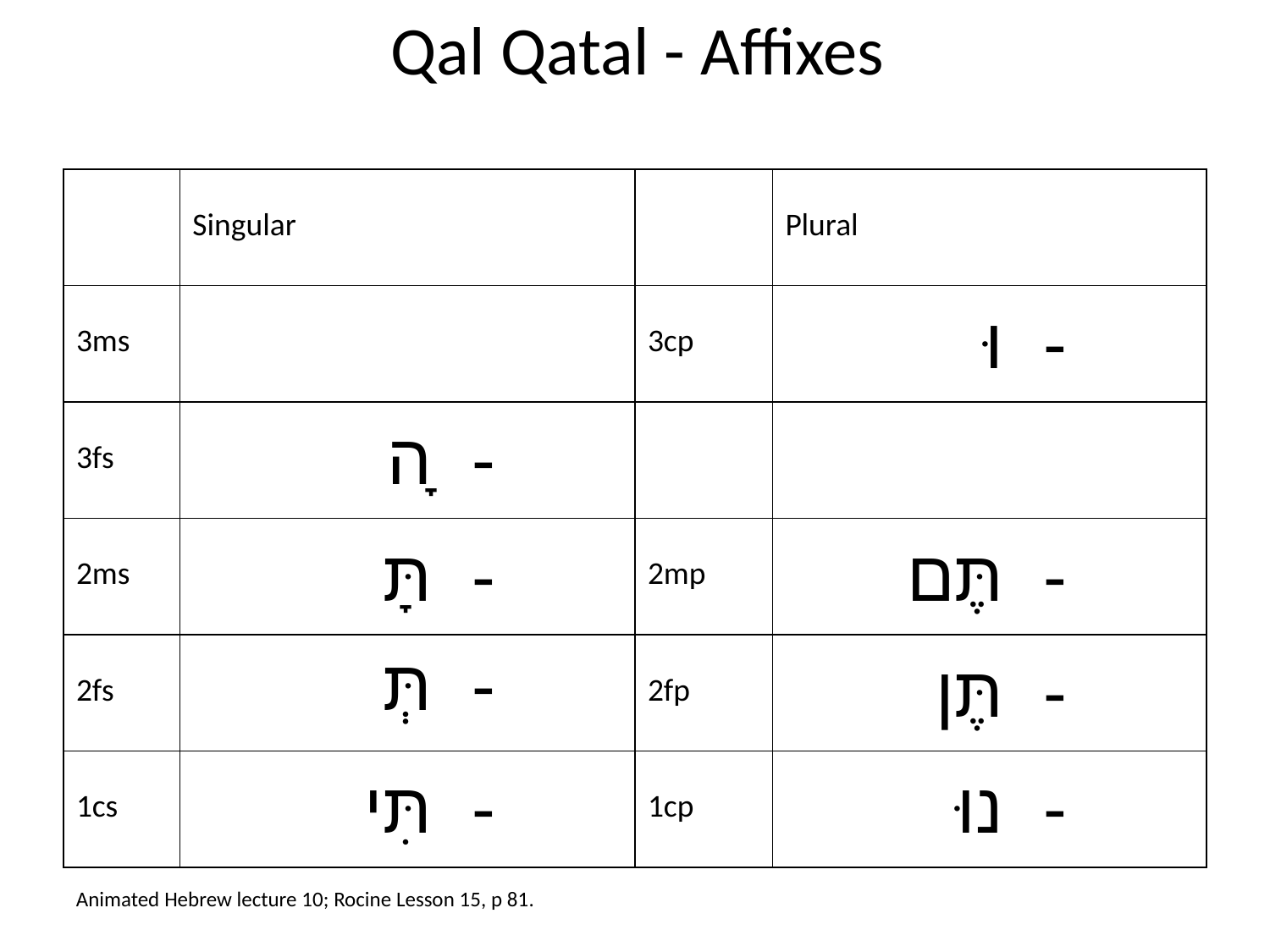

# Qal Qatal - Affixes
|  | Singular |  | Plural |
| --- | --- | --- | --- |
| 3ms |  | 3cp | - וּ |
| 3fs | - ָה |  |  |
| 2ms | - תָּ | 2mp | - תֶּם |
| 2fs | - תְּ | 2fp | - תֶּן |
| 1cs | - תִּי | 1cp | - נוּ |
Animated Hebrew lecture 10; Rocine Lesson 15, p 81.